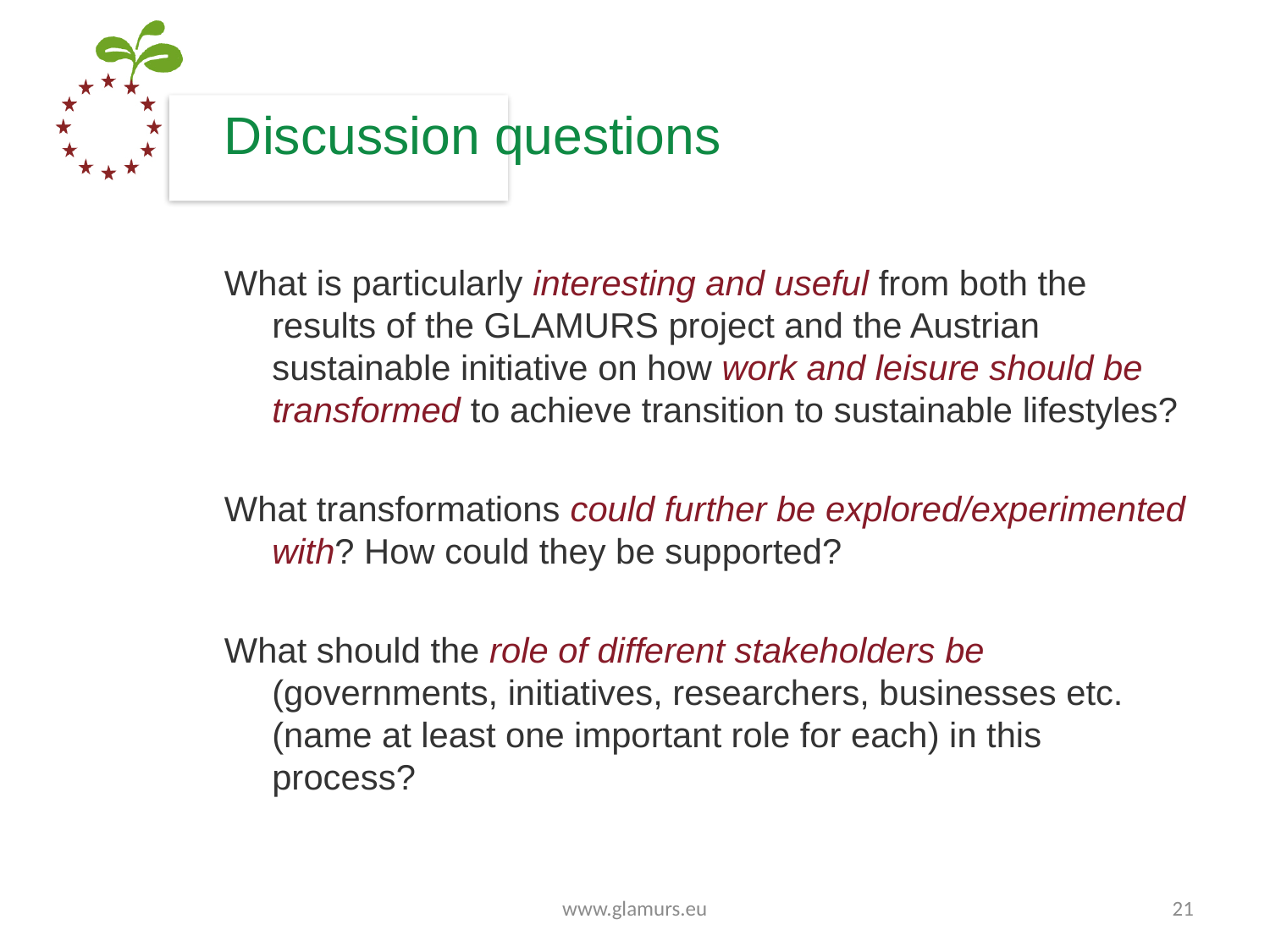

# Discussion questions
What is particularly interesting and useful from both the results of the GLAMURS project and the Austrian sustainable initiative on how work and leisure should be transformed to achieve transition to sustainable lifestyles?

What transformations could further be explored/experimented with? How could they be supported?

What should the role of different stakeholders be (governments, initiatives, researchers, businesses etc. (name at least one important role for each) in this process?

www.glamurs.eu
21